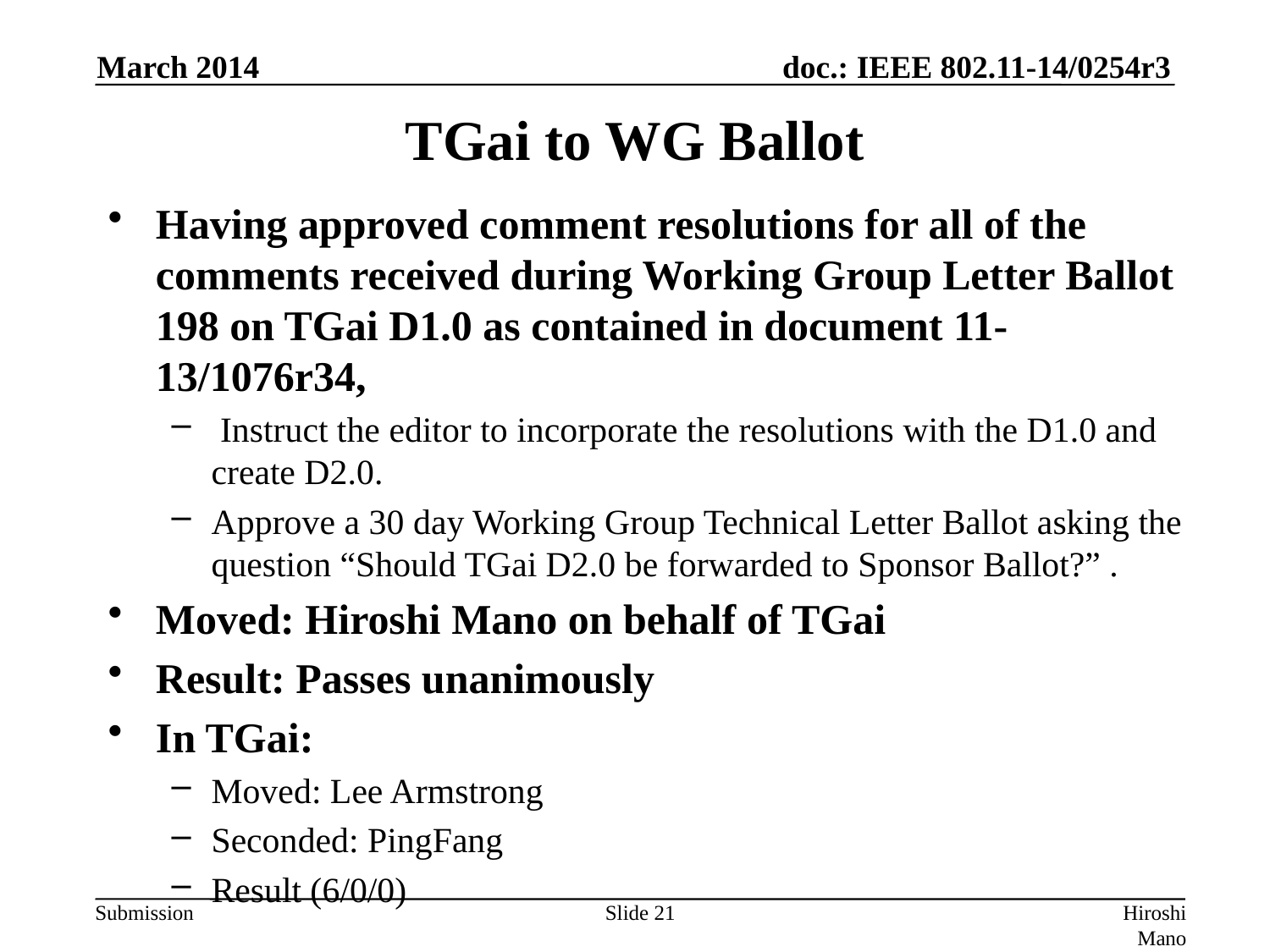

March 2014
# TGai to WG Ballot
Having approved comment resolutions for all of the comments received during Working Group Letter Ballot 198 on TGai D1.0 as contained in document 11-13/1076r34,
 Instruct the editor to incorporate the resolutions with the D1.0 and create D2.0.
Approve a 30 day Working Group Technical Letter Ballot asking the question “Should TGai D2.0 be forwarded to Sponsor Ballot?” .
Moved: Hiroshi Mano on behalf of TGai
Result: Passes unanimously
In TGai:
Moved: Lee Armstrong
Seconded: PingFang
Result (6/0/0)
Slide 21
Hiroshi Mano (ATRD Root Lab)